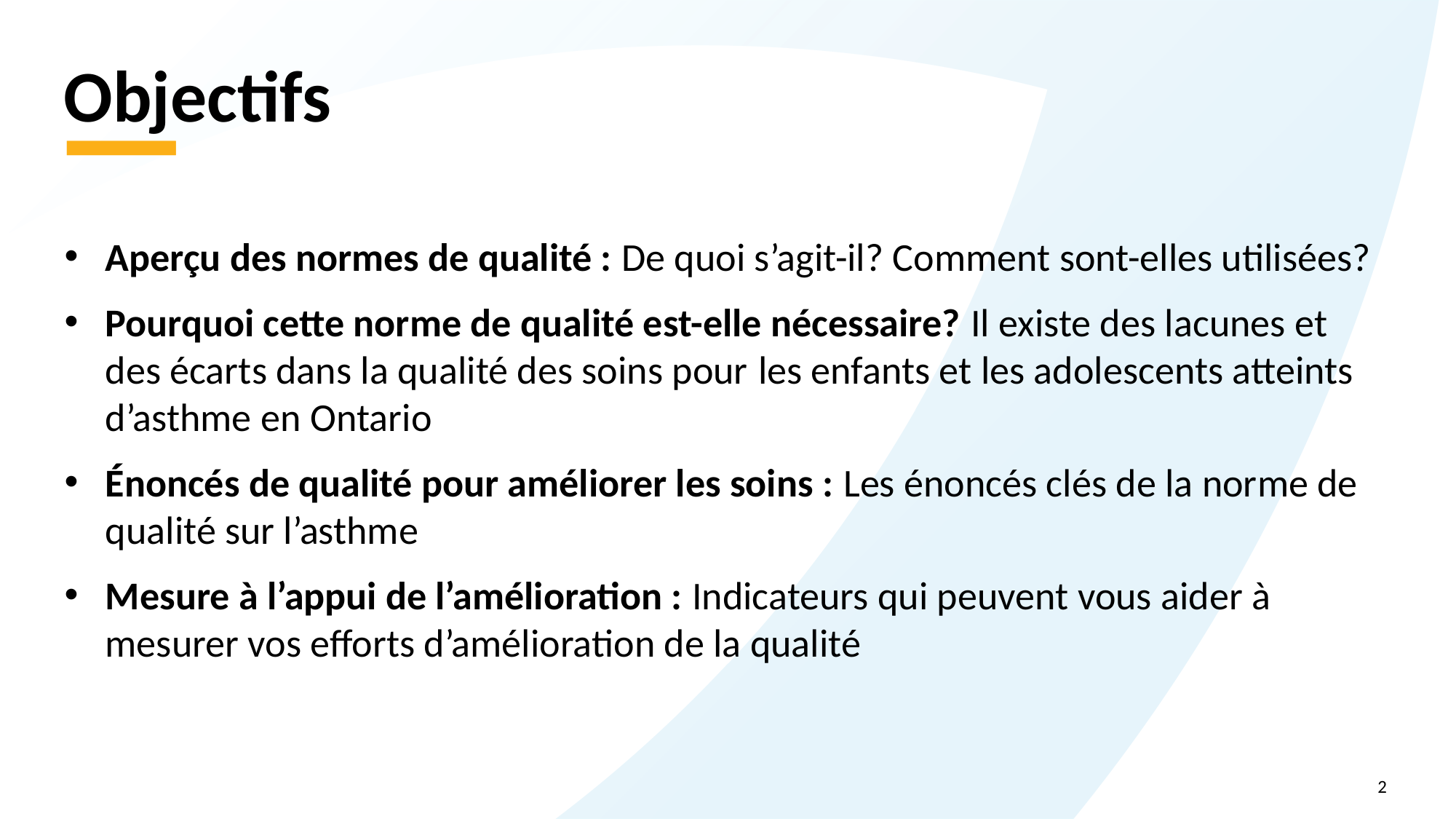

# Objectifs
Aperçu des normes de qualité : De quoi s’agit-il? Comment sont-elles utilisées?
Pourquoi cette norme de qualité est-elle nécessaire? Il existe des lacunes et des écarts dans la qualité des soins pour les enfants et les adolescents atteints d’asthme en Ontario
Énoncés de qualité pour améliorer les soins : Les énoncés clés de la norme de qualité sur l’asthme
Mesure à l’appui de l’amélioration : Indicateurs qui peuvent vous aider à mesurer vos efforts d’amélioration de la qualité